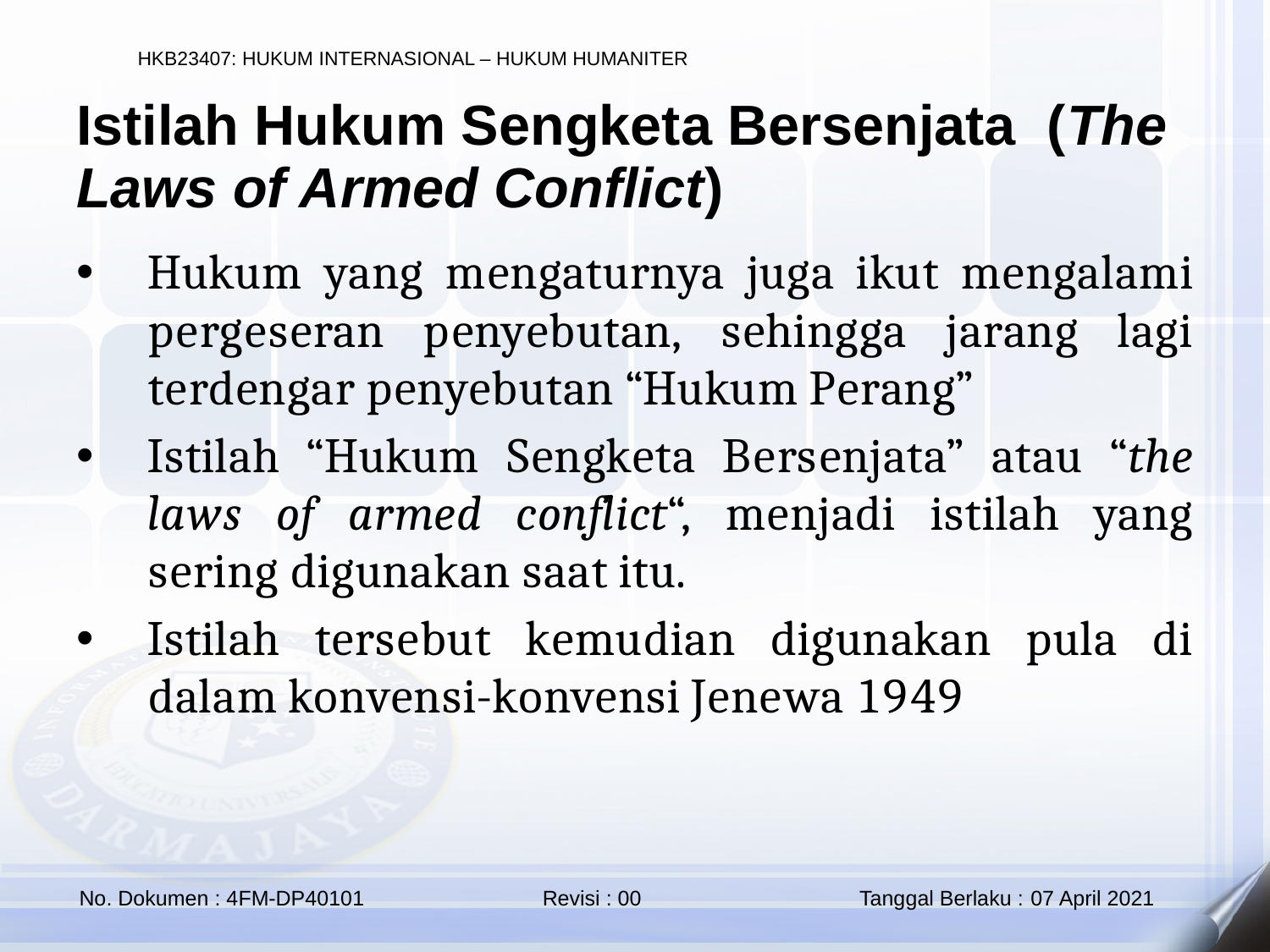

Istilah Hukum Sengketa Bersenjata  (The Laws of Armed Conflict)
Hukum yang mengaturnya juga ikut mengalami pergeseran penyebutan, sehingga jarang lagi terdengar penyebutan “Hukum Perang”
Istilah “Hukum Sengketa Bersenjata” atau “the laws of armed conflict“, menjadi istilah yang sering digunakan saat itu.
Istilah tersebut kemudian digunakan pula di dalam konvensi-konvensi Jenewa 1949